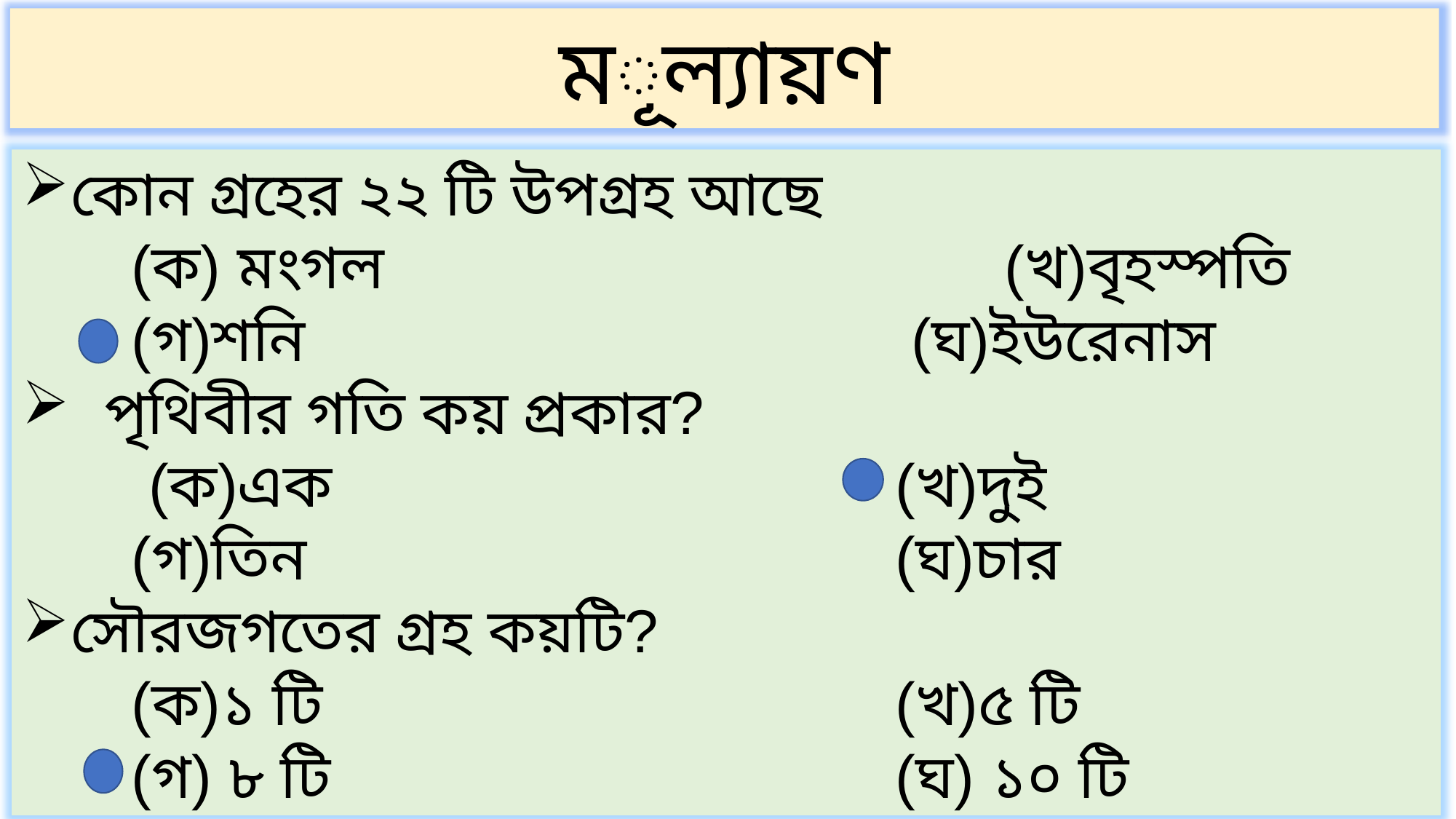

মূল্যায়ণ
কোন গ্রহের ২২ টি উপগ্রহ আছে
 	(ক) মংগল						(খ)বৃহস্পতি
	(গ)শনি						 (ঘ)ইউরেনাস
পৃথিবীর গতি কয় প্রকার?
	 (ক)এক						(খ)দুই
	(গ)তিন						(ঘ)চার
সৌরজগতের গ্রহ কয়টি?
	(ক)১ টি						(খ)৫ টি
	(গ) ৮ টি						(ঘ) ১০ টি